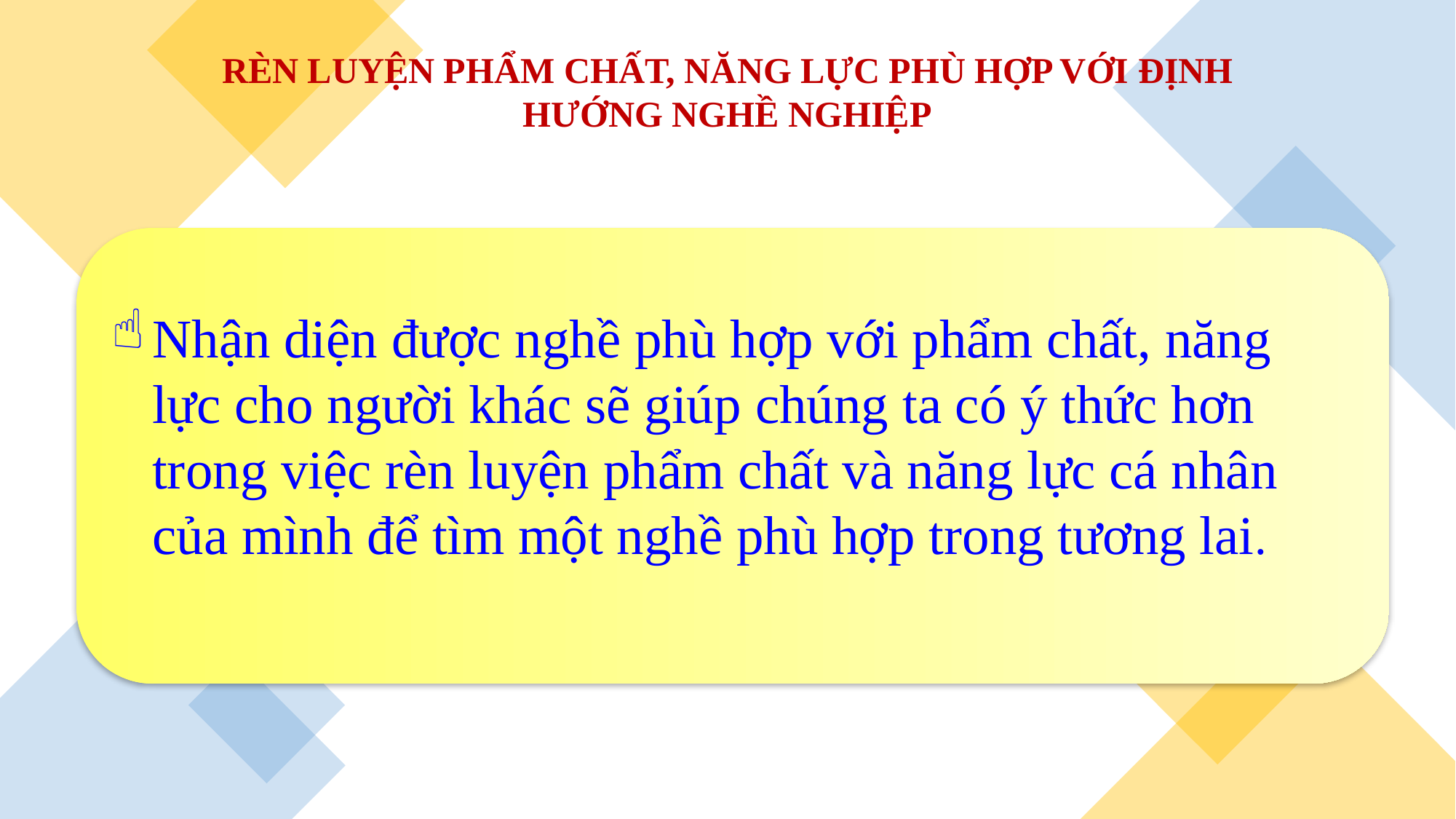

RÈN LUYỆN PHẨM CHẤT, NĂNG LỰC PHÙ HỢP VỚI ĐỊNH HƯỚNG NGHỀ NGHIỆP

Nhận diện được nghề phù hợp với phẩm chất, năng lực cho người khác sẽ giúp chúng ta có ý thức hơn trong việc rèn luyện phẩm chất và năng lực cá nhân của mình để tìm một nghề phù hợp trong tương lai.